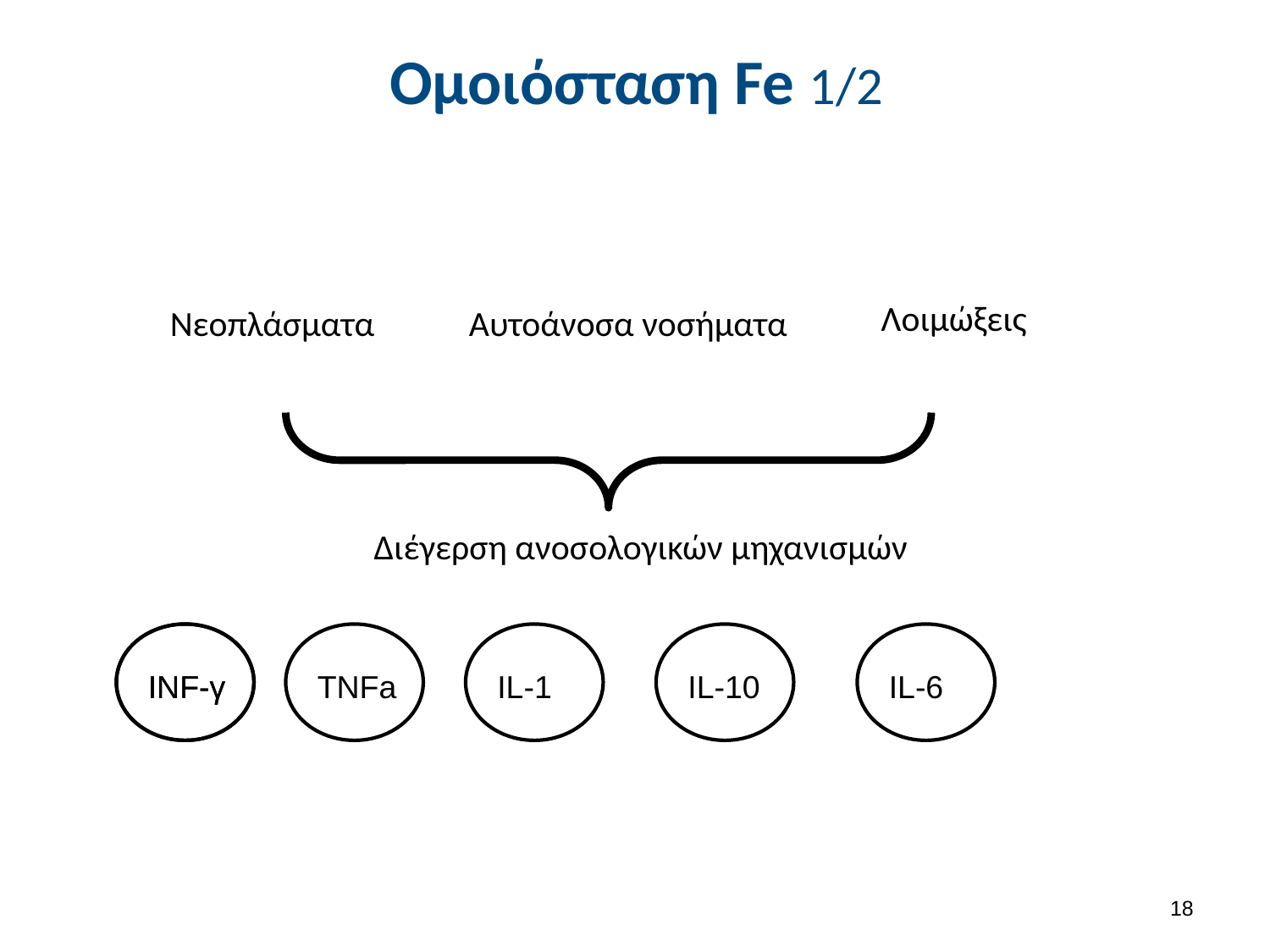

# Ομοιόσταση Fe 1/2

Λοιμώξεις
Νεοπλάσματα
Αυτοάνοσα νοσήματα
Διέγερση ανοσολογικών μηχανισμών

INF-γ

TNFa

IL-1

IL-10

IL-6
INF-γ
18